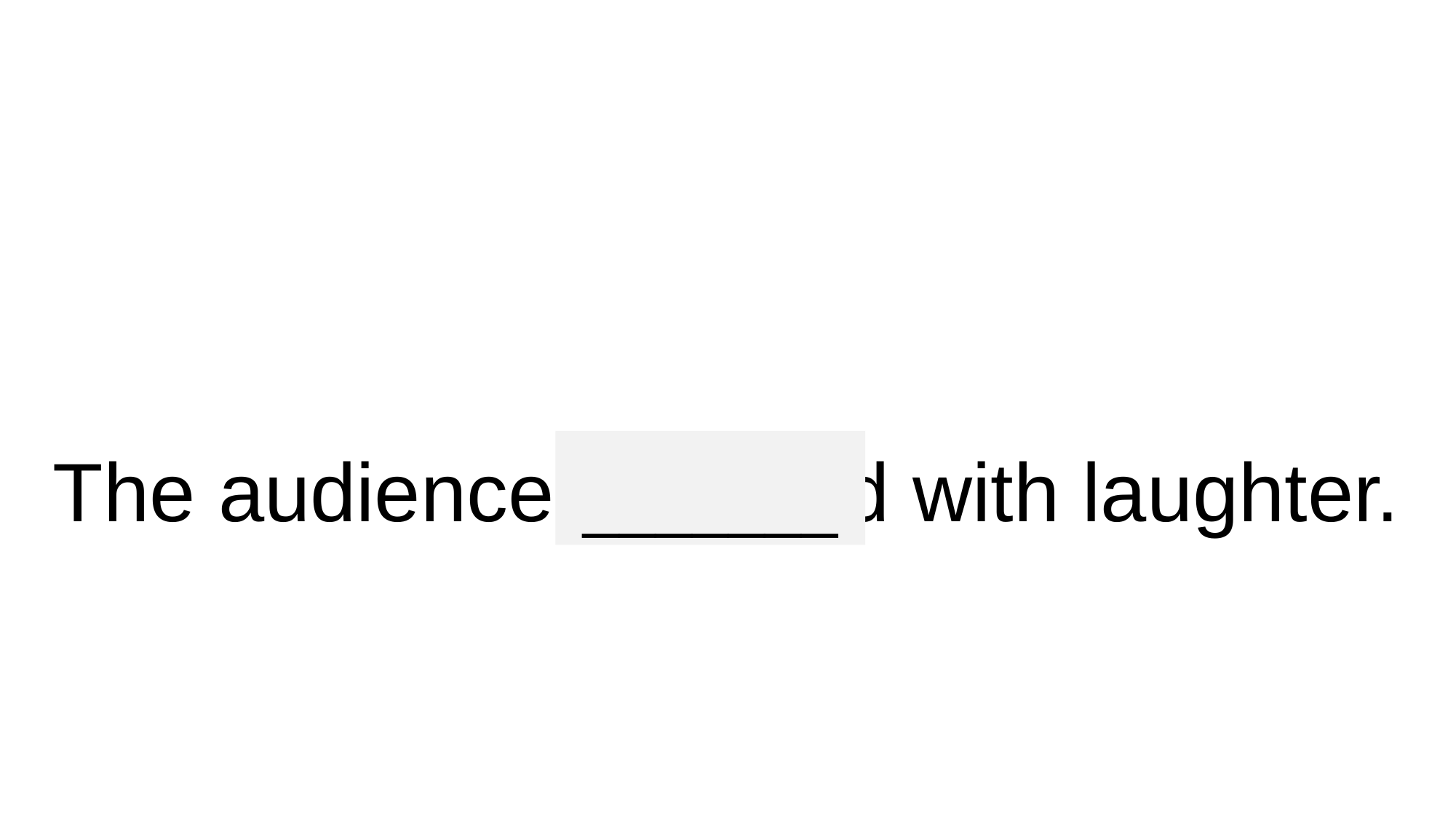

# The audience shrieked with laughter.
_______